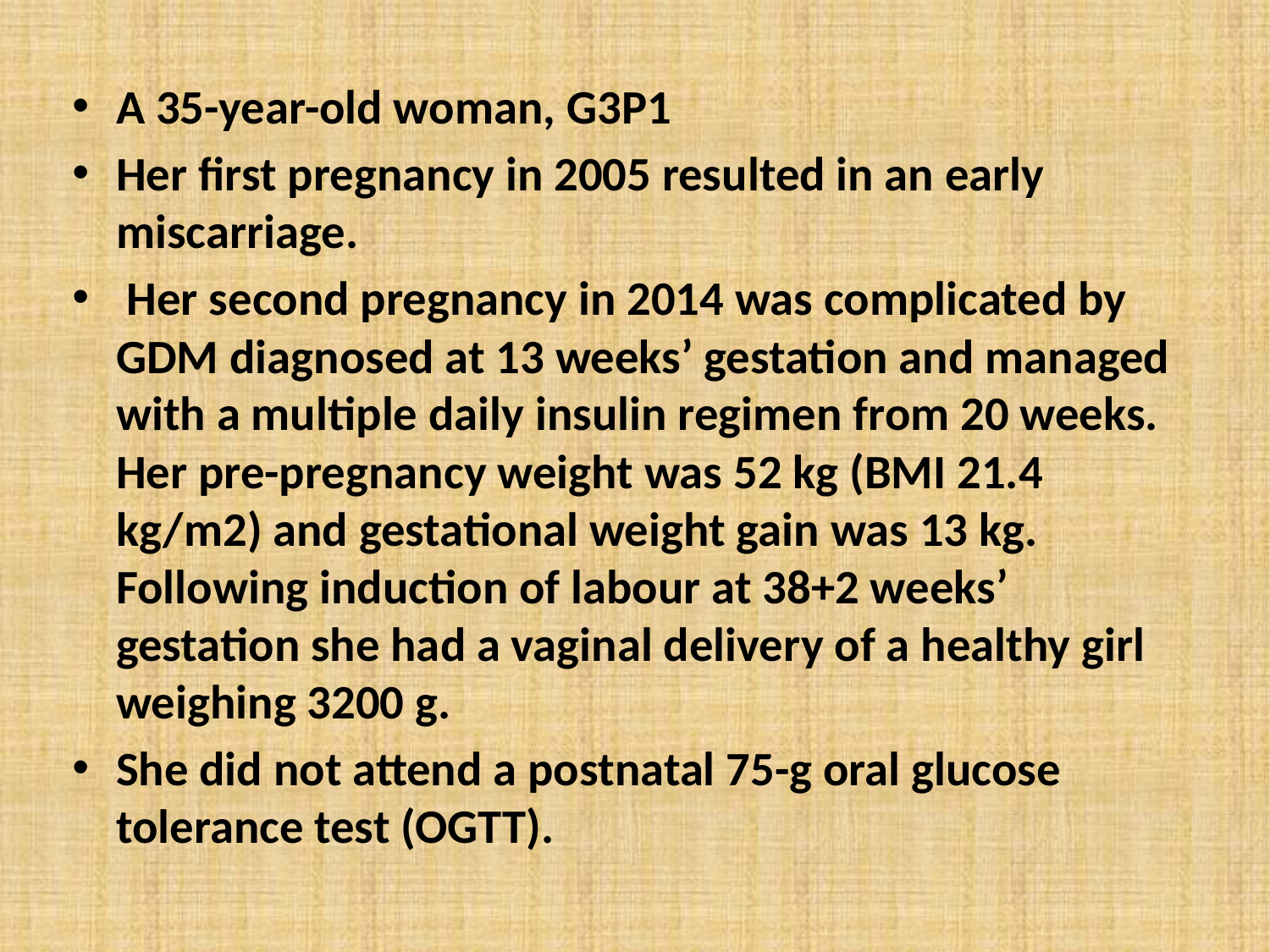

A 35-year-old woman, G3P1
Her first pregnancy in 2005 resulted in an early miscarriage.
 Her second pregnancy in 2014 was complicated by GDM diagnosed at 13 weeks’ gestation and managed with a multiple daily insulin regimen from 20 weeks. Her pre-pregnancy weight was 52 kg (BMI 21.4 kg/m2) and gestational weight gain was 13 kg. Following induction of labour at 38+2 weeks’ gestation she had a vaginal delivery of a healthy girl weighing 3200 g.
She did not attend a postnatal 75-g oral glucose tolerance test (OGTT).